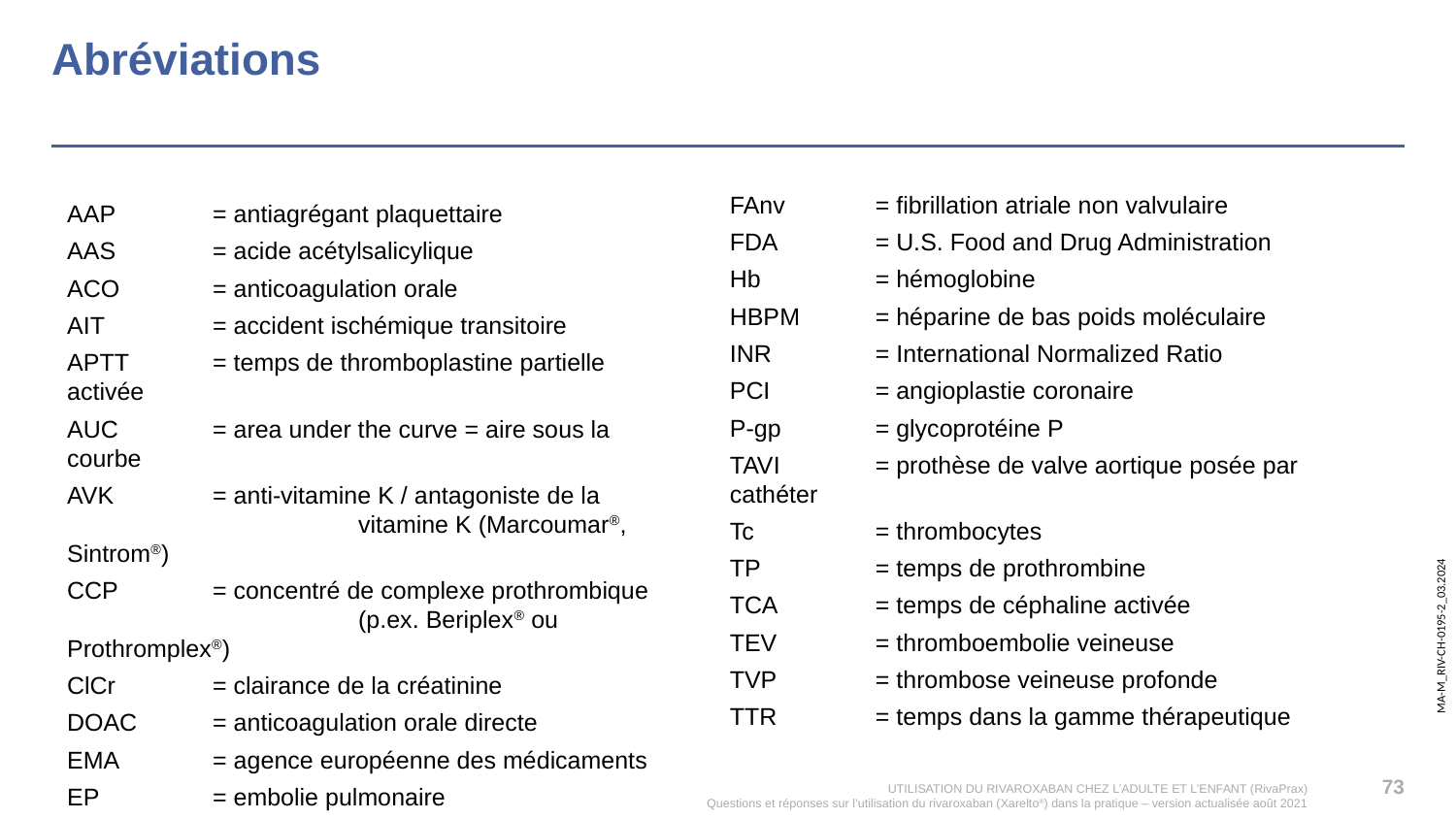

# Abréviations
FAnv 	= fibrillation atriale non valvulaire
FDA	= U.S. Food and Drug Administration
Hb	= hémoglobine
HBPM 	= héparine de bas poids moléculaire
INR 	= International Normalized Ratio
PCI	= angioplastie coronaire
P-gp	= glycoprotéine P
TAVI	= prothèse de valve aortique posée par cathéter
Tc 	= thrombocytes
TP 	= temps de prothrombine
TCA	= temps de céphaline activée
TEV	= thromboembolie veineuse
TVP 	= thrombose veineuse profonde
TTR	= temps dans la gamme thérapeutique

AAP	= antiagrégant plaquettaire
AAS	= acide acétylsalicylique
ACO 	= anticoagulation orale
AIT	= accident ischémique transitoire
APTT	= temps de thromboplastine partielle activée
AUC 	= area under the curve = aire sous la courbe
AVK 	= anti-vitamine K / antagoniste de la
		vitamine K (Marcoumar®, Sintrom®)
CCP 	= concentré de complexe prothrombique
		(p.ex. Beriplex® ou Prothromplex®)
ClCr 	= clairance de la créatinine
DOAC	= anticoagulation orale directe
EMA	= agence européenne des médicaments
EP 	= embolie pulmonaire
73